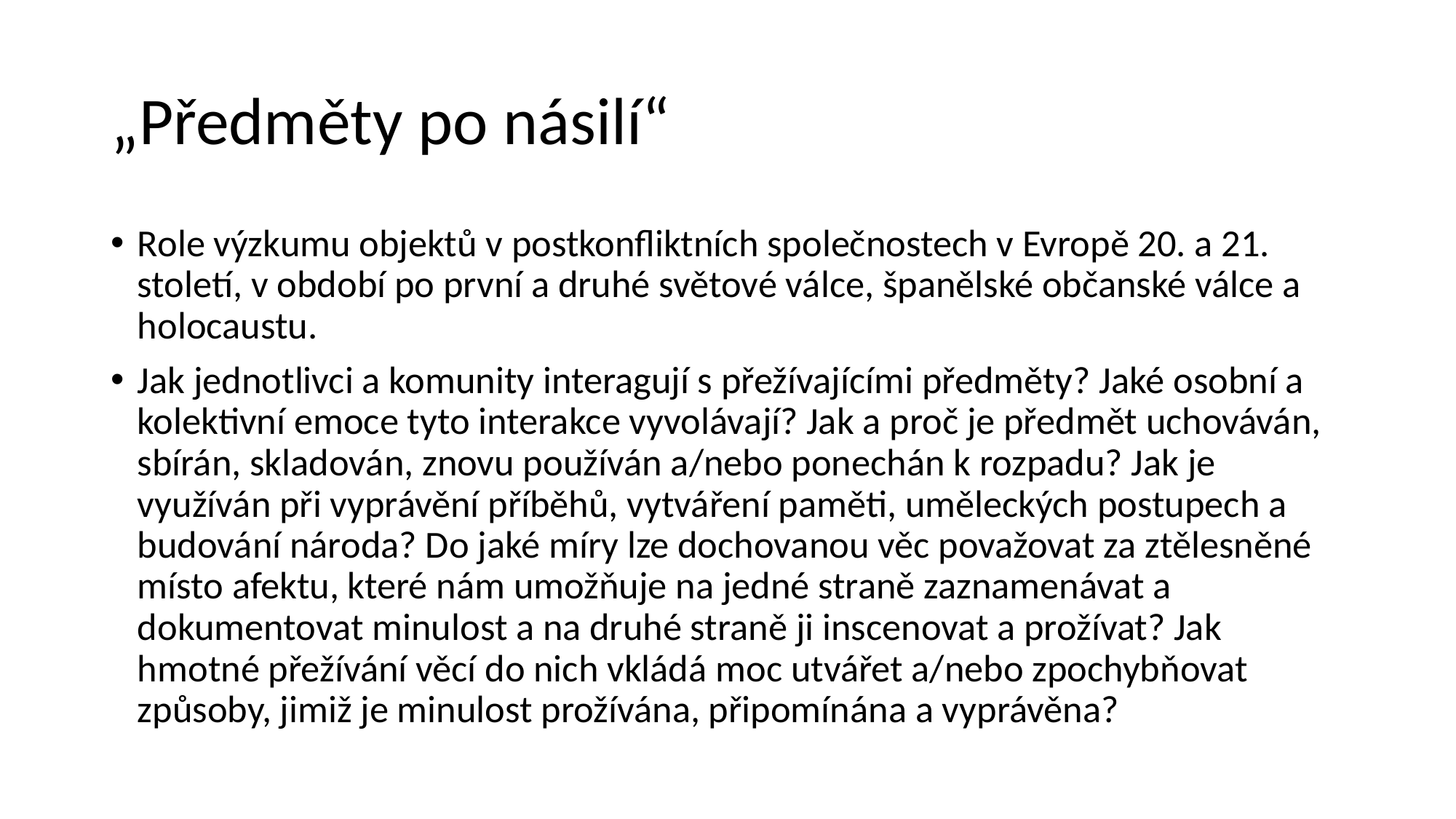

# „Předměty po násilí“
Role výzkumu objektů v postkonfliktních společnostech v Evropě 20. a 21. století, v období po první a druhé světové válce, španělské občanské válce a holocaustu.
Jak jednotlivci a komunity interagují s přežívajícími předměty? Jaké osobní a kolektivní emoce tyto interakce vyvolávají? Jak a proč je předmět uchováván, sbírán, skladován, znovu používán a/nebo ponechán k rozpadu? Jak je využíván při vyprávění příběhů, vytváření paměti, uměleckých postupech a budování národa? Do jaké míry lze dochovanou věc považovat za ztělesněné místo afektu, které nám umožňuje na jedné straně zaznamenávat a dokumentovat minulost a na druhé straně ji inscenovat a prožívat? Jak hmotné přežívání věcí do nich vkládá moc utvářet a/nebo zpochybňovat způsoby, jimiž je minulost prožívána, připomínána a vyprávěna?